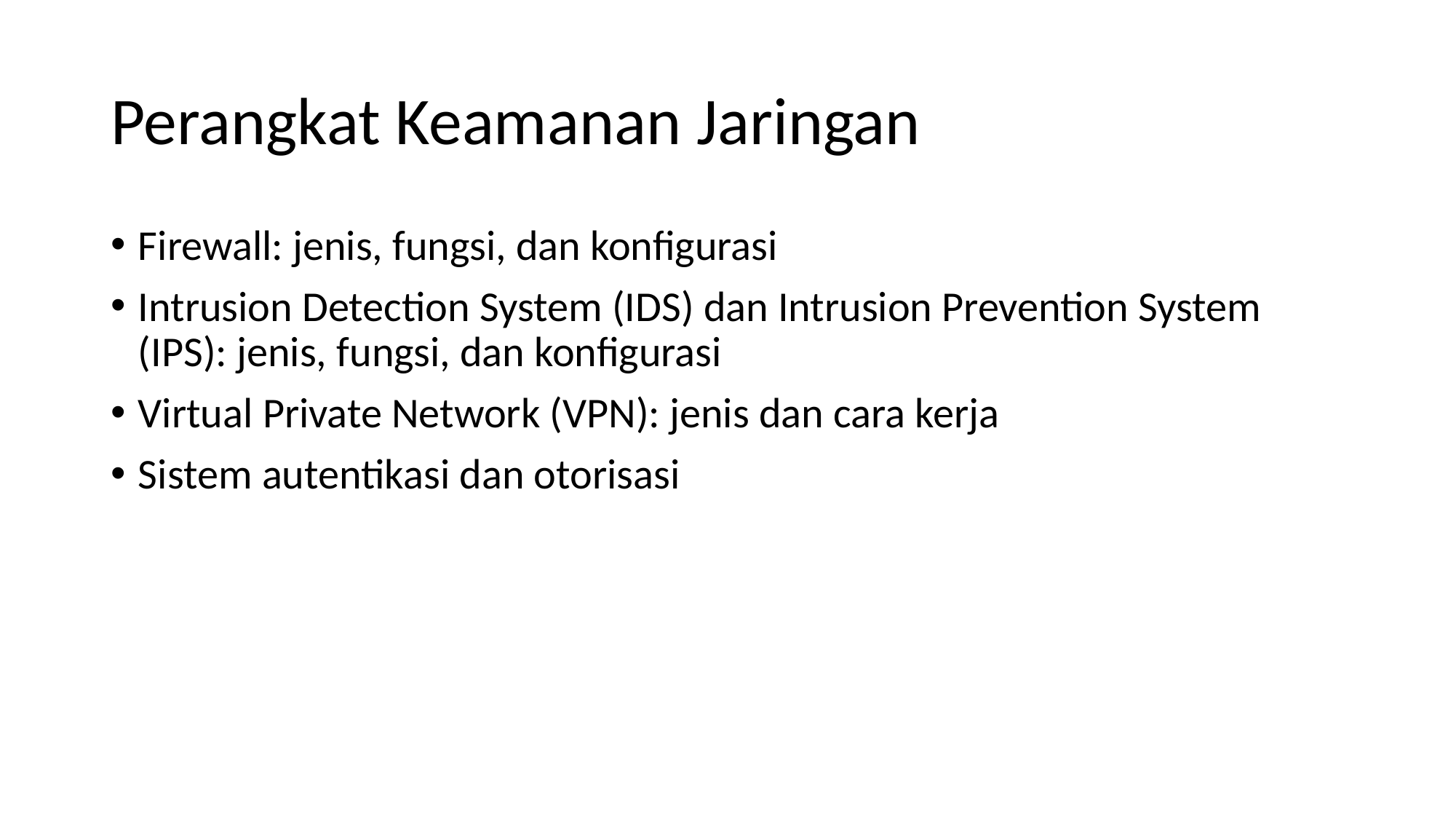

# Perangkat Keamanan Jaringan
Firewall: jenis, fungsi, dan konfigurasi
Intrusion Detection System (IDS) dan Intrusion Prevention System (IPS): jenis, fungsi, dan konfigurasi
Virtual Private Network (VPN): jenis dan cara kerja
Sistem autentikasi dan otorisasi